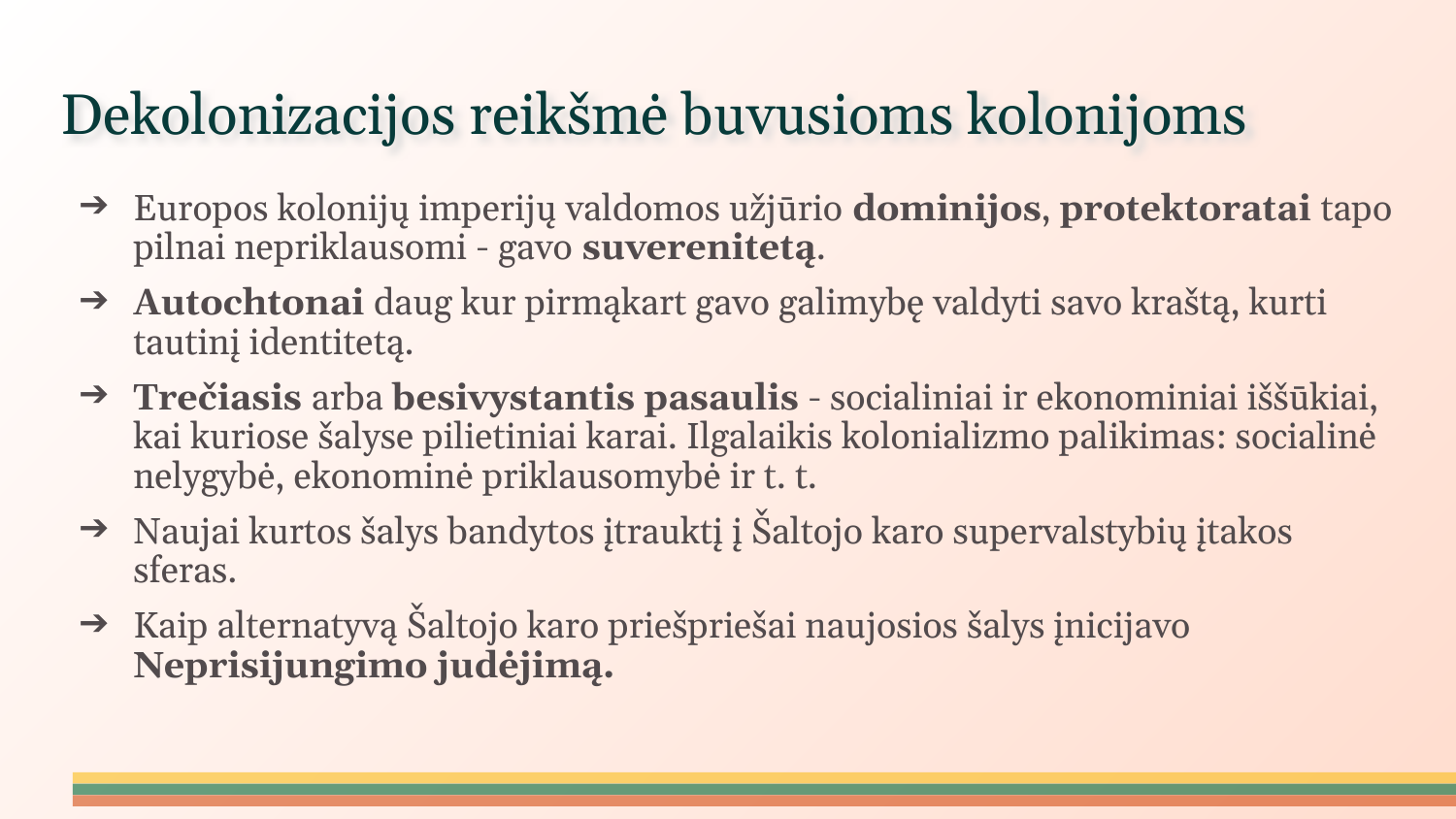

# Dekolonizacijos reikšmė buvusioms kolonijoms
Europos kolonijų imperijų valdomos užjūrio dominijos, protektoratai tapo pilnai nepriklausomi - gavo suverenitetą.
Autochtonai daug kur pirmąkart gavo galimybę valdyti savo kraštą, kurti tautinį identitetą.
Trečiasis arba besivystantis pasaulis - socialiniai ir ekonominiai iššūkiai, kai kuriose šalyse pilietiniai karai. Ilgalaikis kolonializmo palikimas: socialinė nelygybė, ekonominė priklausomybė ir t. t.
Naujai kurtos šalys bandytos įtrauktį į Šaltojo karo supervalstybių įtakos sferas.
Kaip alternatyvą Šaltojo karo priešpriešai naujosios šalys įnicijavo Neprisijungimo judėjimą.